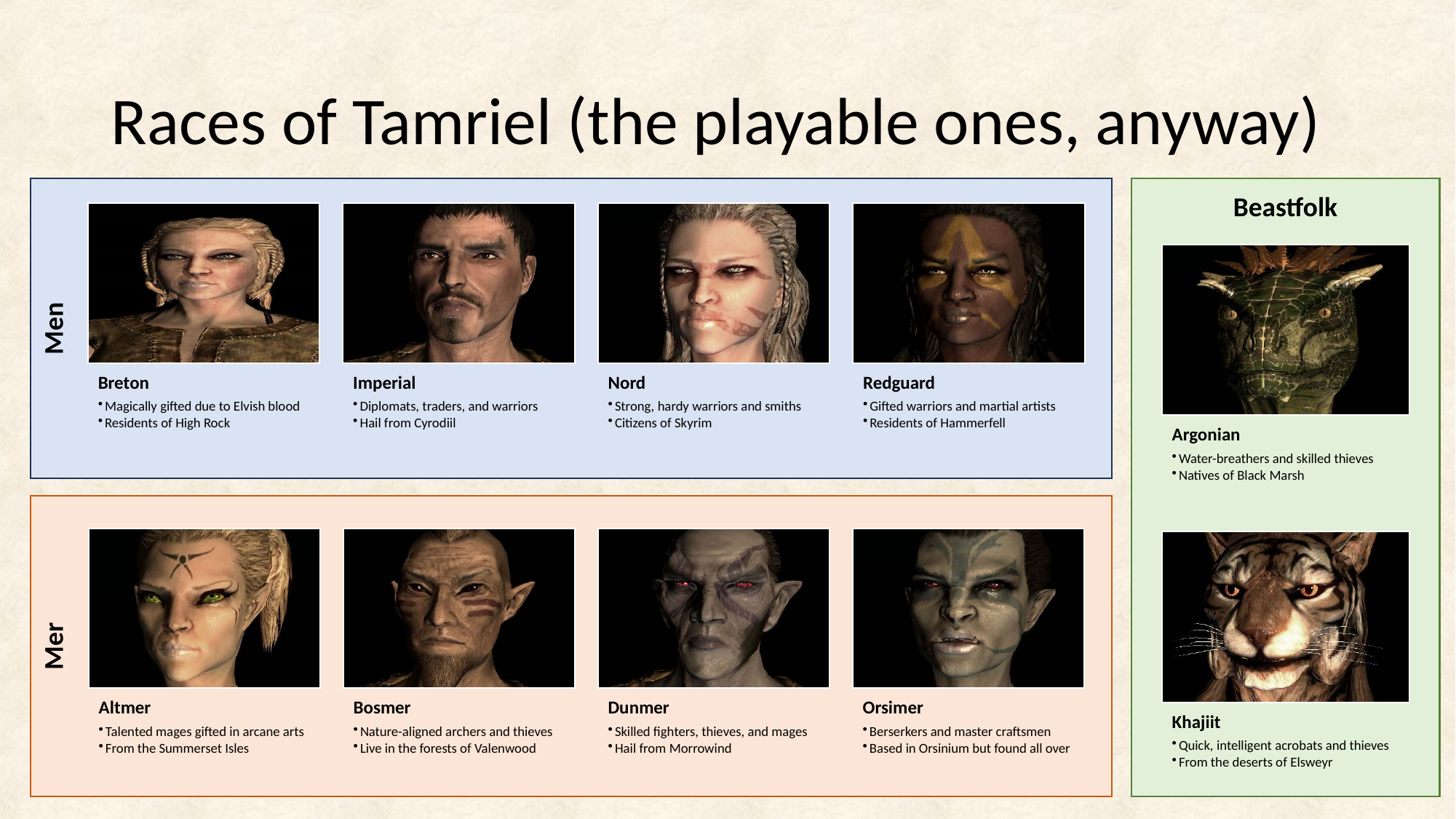

# Races of Tamriel (the playable ones, anyway)
Men
Beastfolk
Breton
Magically gifted due to Elvish blood
Residents of High Rock
Imperial
Diplomats, traders, and warriors
Hail from Cyrodiil
Nord
Strong, hardy warriors and smiths
Citizens of Skyrim
Redguard
Gifted warriors and martial artists
Residents of Hammerfell
Argonian
Water-breathers and skilled thieves
Natives of Black Marsh
Khajiit
Quick, intelligent acrobats and thieves
From the deserts of Elsweyr
Mer
Altmer
Talented mages gifted in arcane arts
From the Summerset Isles
Bosmer
Nature-aligned archers and thieves
Live in the forests of Valenwood
Dunmer
Skilled fighters, thieves, and mages
Hail from Morrowind
Orsimer
Berserkers and master craftsmen
Based in Orsinium but found all over